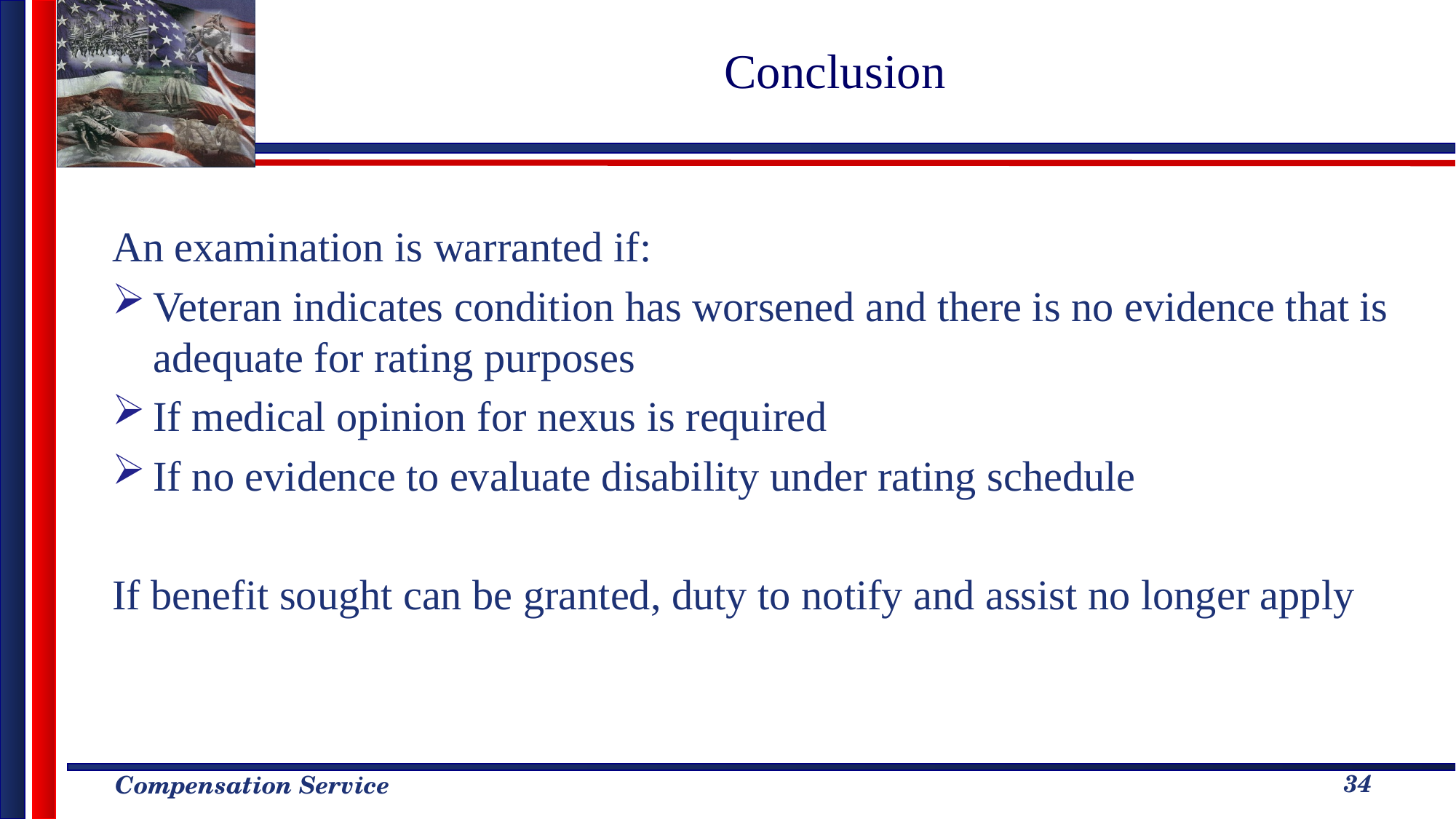

# Conclusion
An examination is warranted if:
Veteran indicates condition has worsened and there is no evidence that is adequate for rating purposes
If medical opinion for nexus is required
If no evidence to evaluate disability under rating schedule

If benefit sought can be granted, duty to notify and assist no longer apply
34